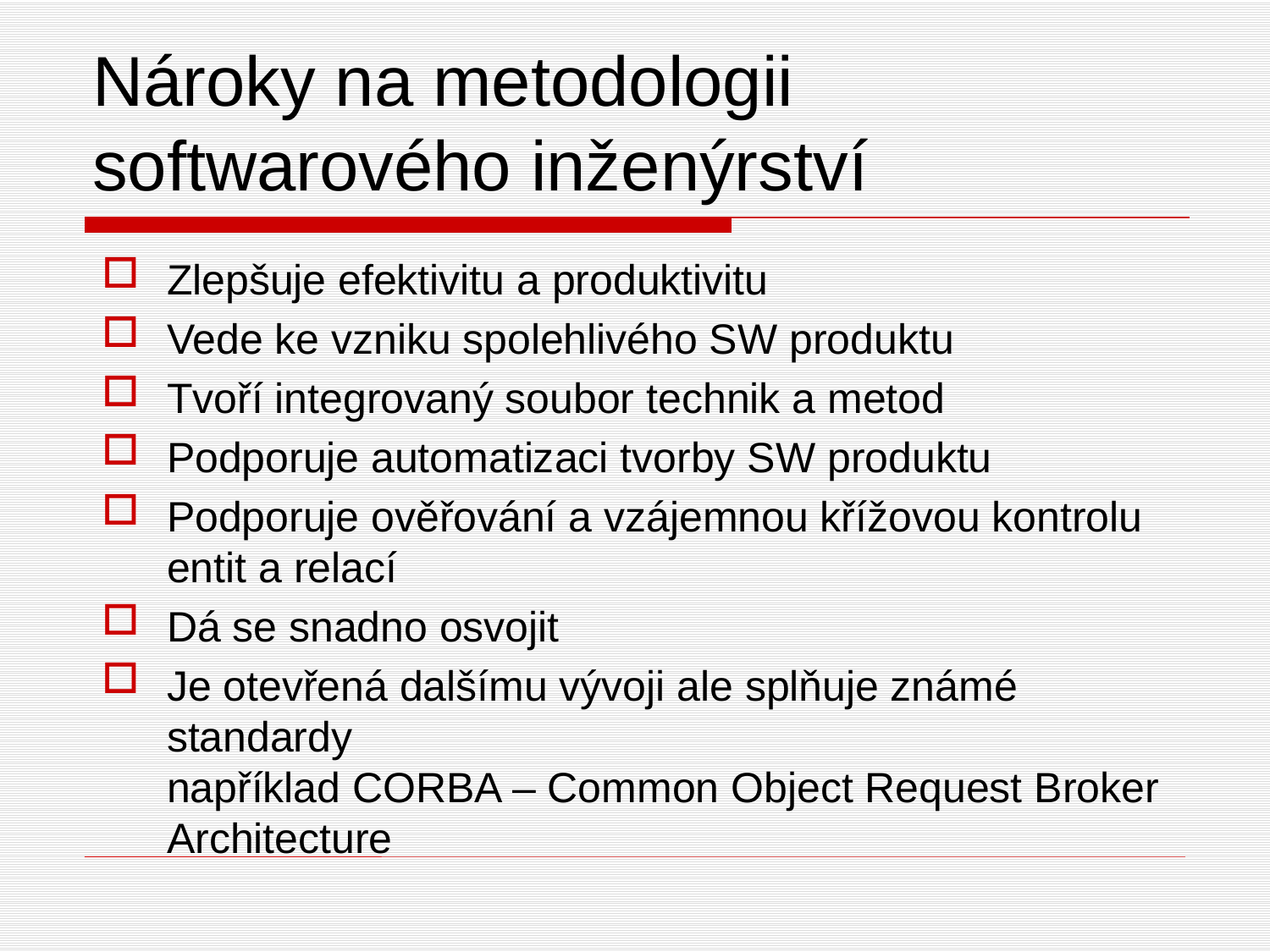

# Nároky na metodologii softwarového inženýrství
Zlepšuje efektivitu a produktivitu
Vede ke vzniku spolehlivého SW produktu
Tvoří integrovaný soubor technik a metod
Podporuje automatizaci tvorby SW produktu
Podporuje ověřování a vzájemnou křížovou kontrolu  entit a relací
Dá se snadno osvojit
Je otevřená dalšímu vývoji ale splňuje známé standardy
například CORBA – Common Object Request Broker Architecture